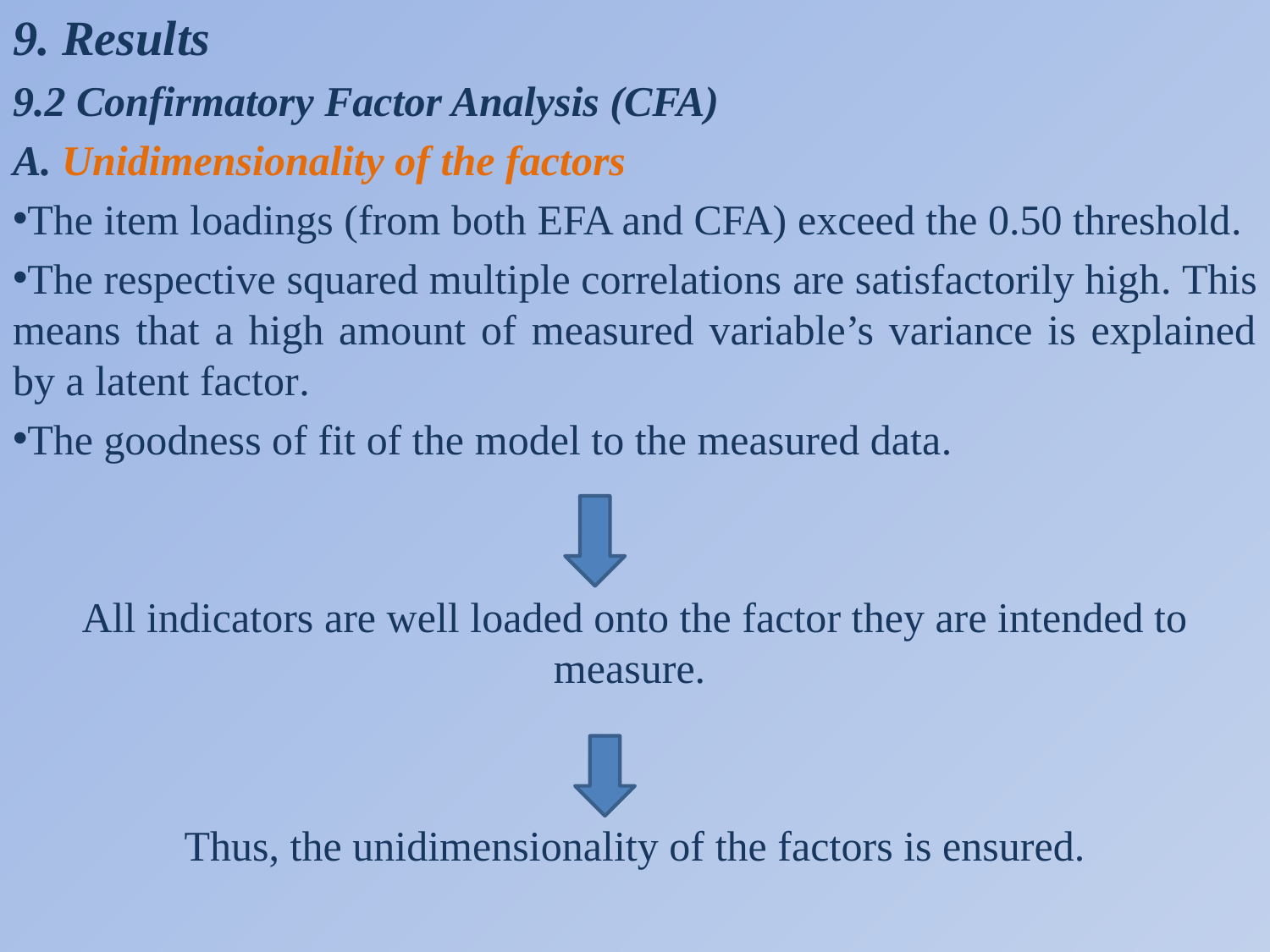

9. Results
9.2 Confirmatory Factor Analysis (CFA)
A. Unidimensionality of the factors
The item loadings (from both EFA and CFA) exceed the 0.50 threshold.
Τhe respective squared multiple correlations are satisfactorily high. This means that a high amount of measured variable’s variance is explained by a latent factor.
Τhe goodness of fit of the model to the measured data.

All indicators are well loaded onto the factor they are intended to measure.

Thus, the unidimensionality of the factors is ensured.